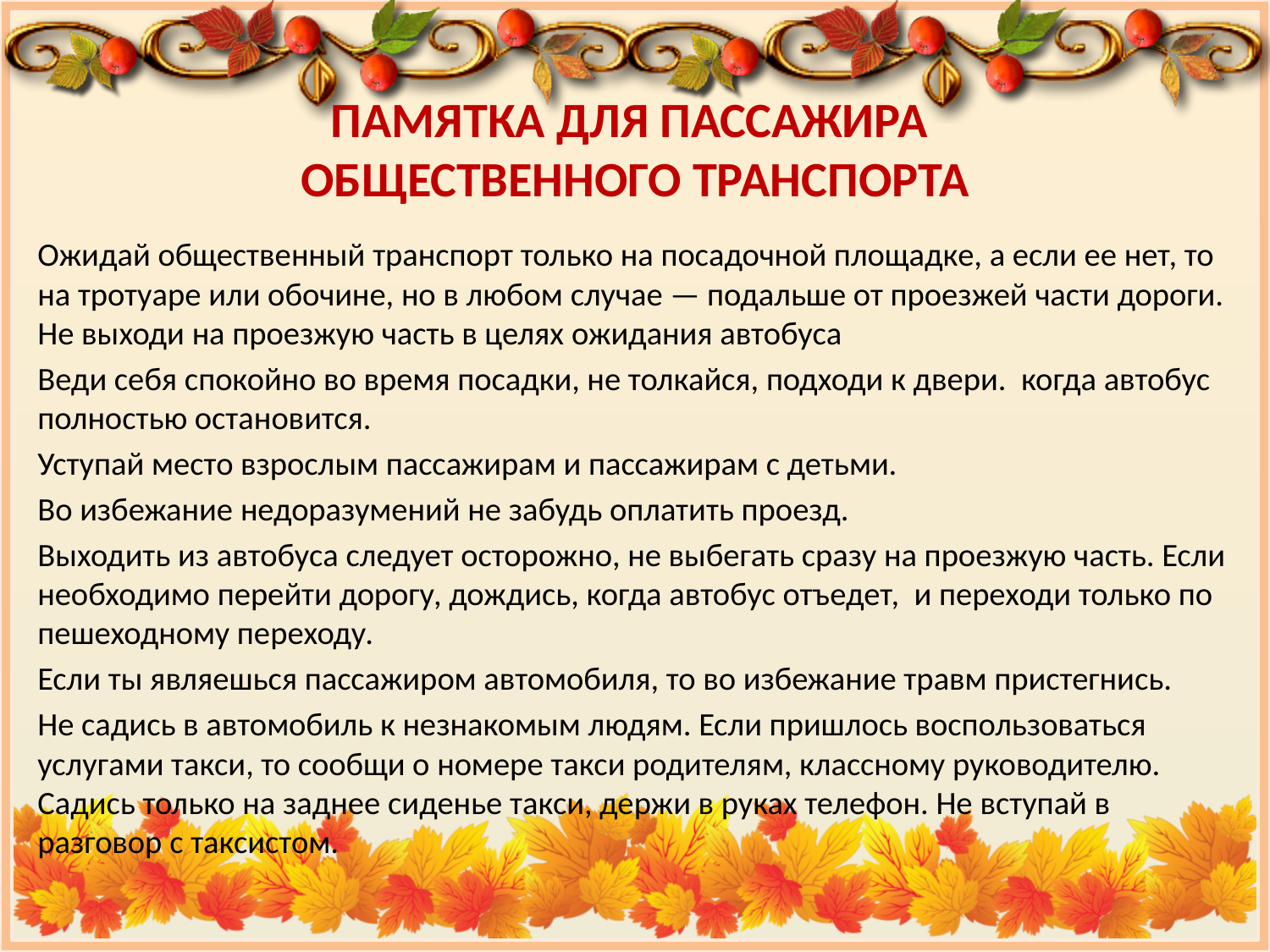

# ПАМЯТКА ДЛЯ ПАССАЖИРА ОБЩЕСТВЕННОГО ТРАНСПОРТА

Ожидай общественный транспорт только на посадочной площадке, а если ее нет, то на тротуаре или обочине, но в любом случае — подальше от проезжей части дороги. Не выходи на проезжую часть в целях ожидания автобуса
Веди себя спокойно во время посадки, не толкайся, подходи к двери.  когда автобус полностью остановится.
Уступай место взрослым пассажирам и пассажирам с детьми.
Во избежание недоразумений не забудь оплатить проезд.
Выходить из автобуса следует осторожно, не выбегать сразу на проезжую часть. Если необходимо перейти дорогу, дождись, когда автобус отъедет,  и переходи только по пешеходному переходу.
Если ты являешься пассажиром автомобиля, то во избежание травм пристегнись.
Не садись в автомобиль к незнакомым людям. Если пришлось воспользоваться услугами такси, то сообщи о номере такси родителям, классному руководителю. Садись только на заднее сиденье такси, держи в руках телефон. Не вступай в разговор с таксистом.